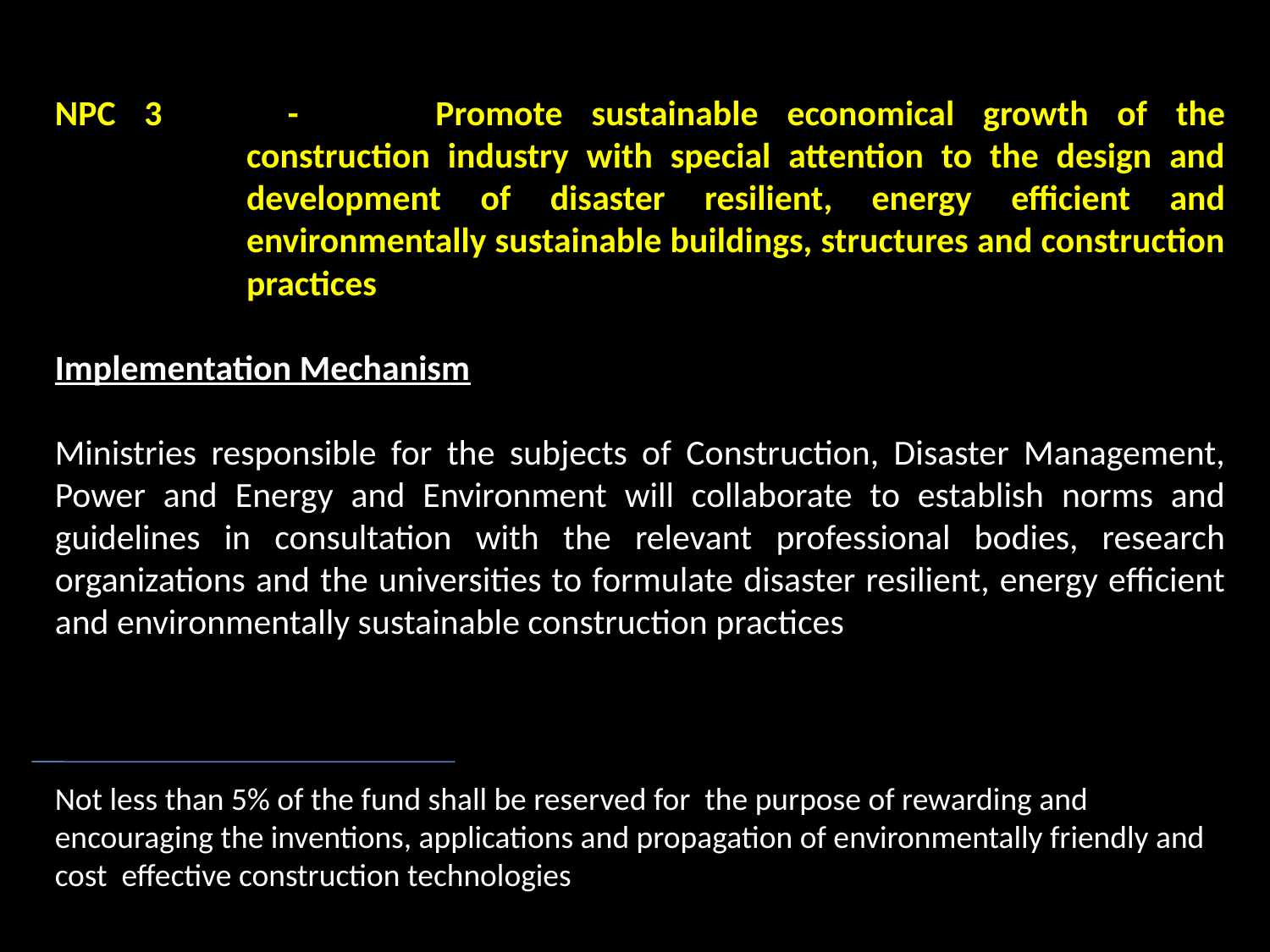

NPC 3 	- 	Promote sustainable economical growth of the construction industry with special attention to the design and development of disaster resilient, energy efficient and environmentally sustainable buildings, structures and construction practices

Implementation Mechanism

Ministries responsible for the subjects of Construction, Disaster Management, Power and Energy and Environment will collaborate to establish norms and guidelines in consultation with the relevant professional bodies, research organizations and the universities to formulate disaster resilient, energy efficient and environmentally sustainable construction practices

Not less than 5% of the fund shall be reserved for  the purpose of rewarding and encouraging the inventions, applications and propagation of environmentally friendly and cost  effective construction technologies